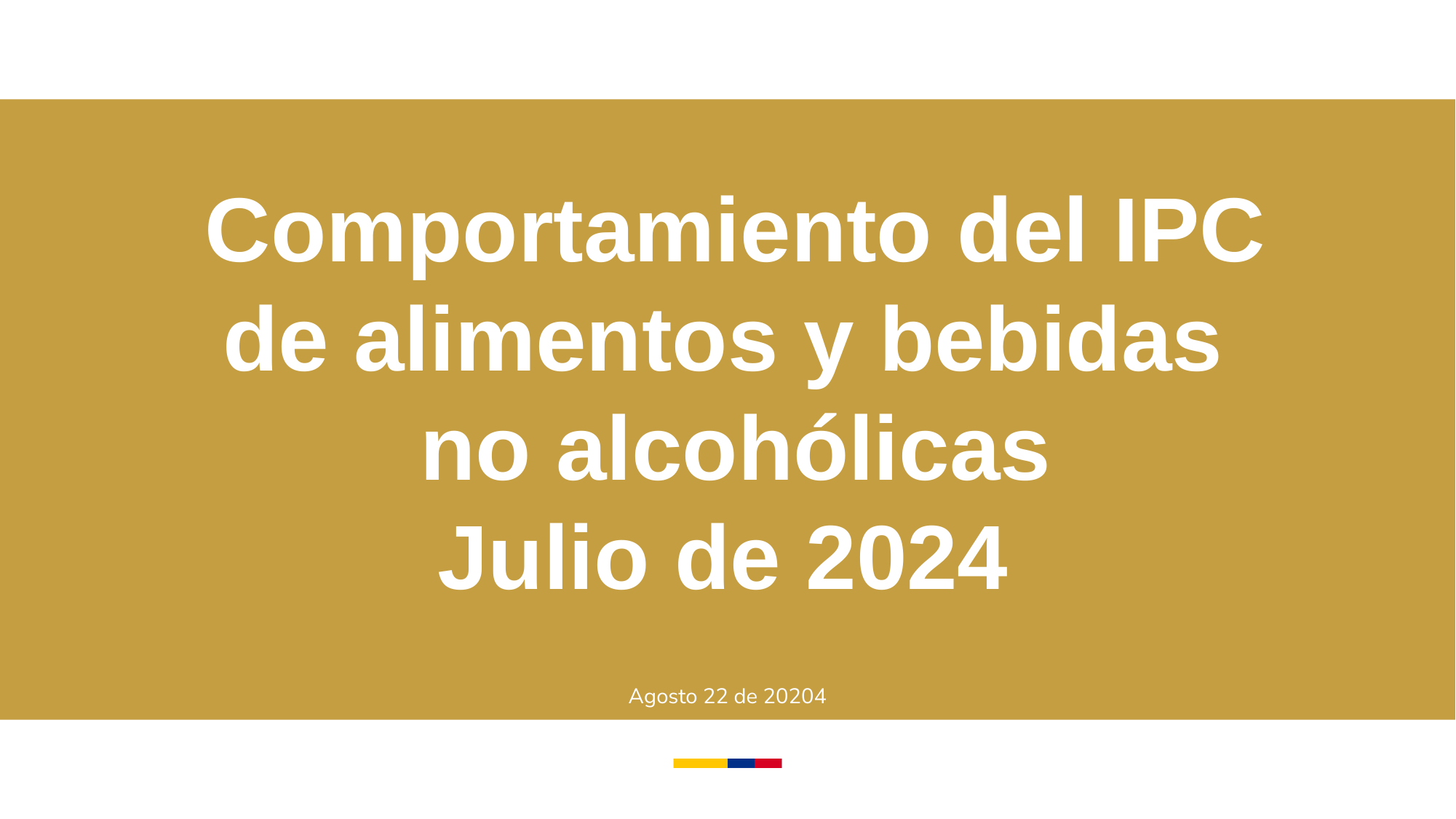

Comportamiento del IPC
de alimentos y bebidas
no alcohólicas
Julio de 2024
Agosto 22 de 20204